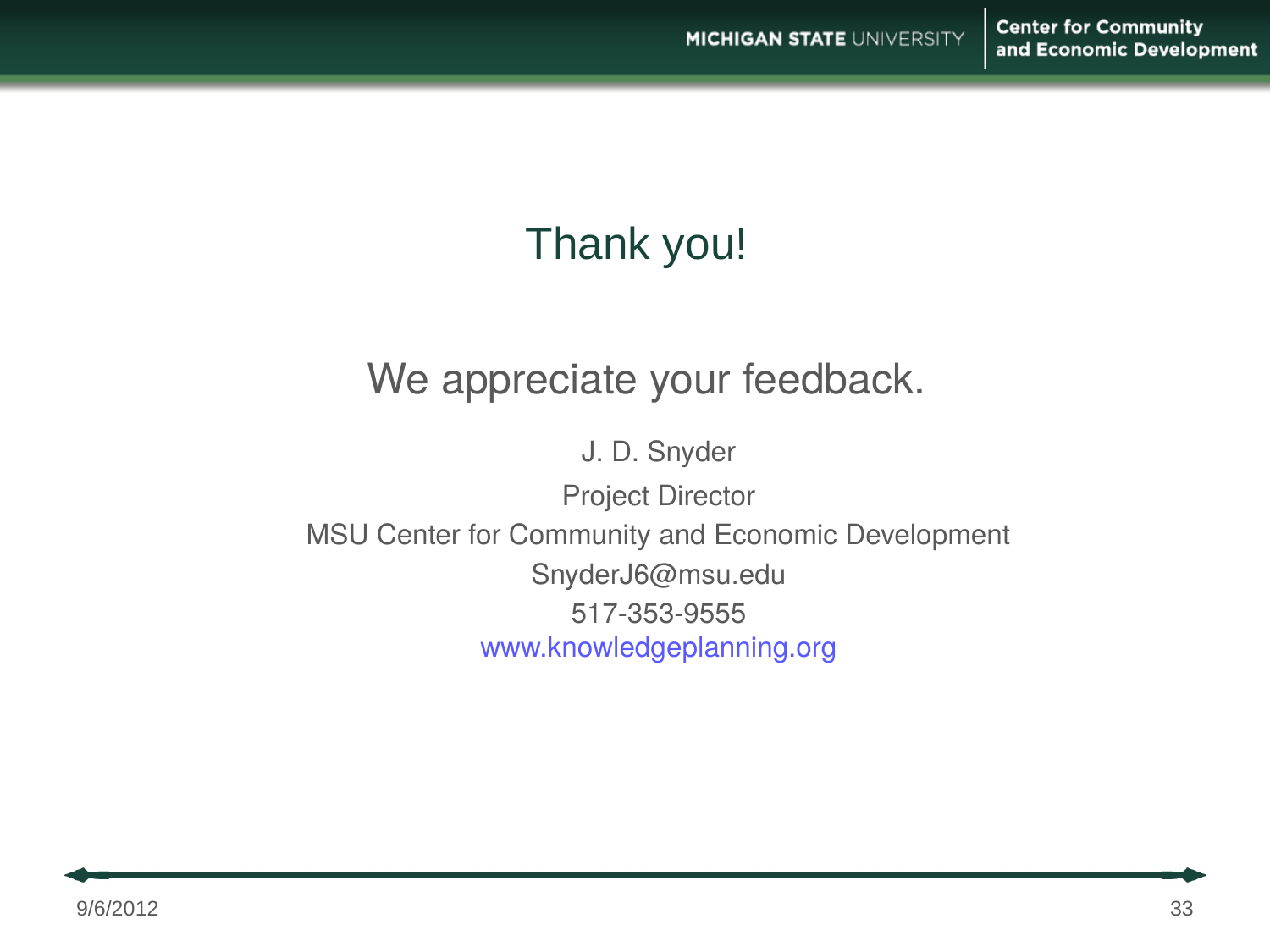

# Thank you!
  We appreciate your feedback.
	J. D. Snyder
	Project Director
	MSU Center for Community and Economic Development
	SnyderJ6@msu.edu
	517-353-9555
www.knowledgeplanning.org

9/6/2012
33